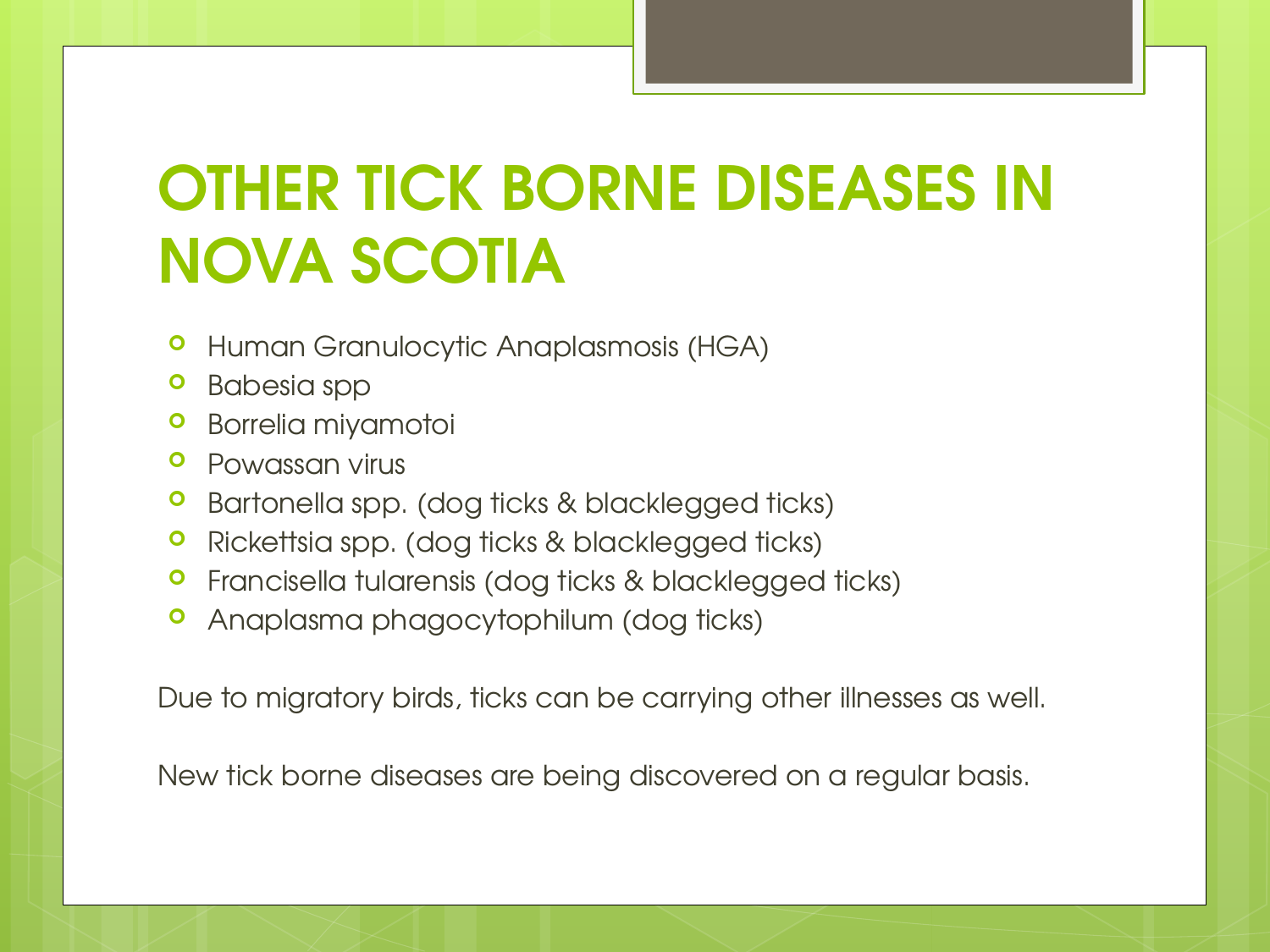

# OTHER TICK BORNE DISEASES IN NOVA SCOTIA
Human Granulocytic Anaplasmosis (HGA)
Babesia spp
Borrelia miyamotoi
Powassan virus
Bartonella spp. (dog ticks & blacklegged ticks)
Rickettsia spp. (dog ticks & blacklegged ticks)
Francisella tularensis (dog ticks & blacklegged ticks)
Anaplasma phagocytophilum (dog ticks)

Due to migratory birds, ticks can be carrying other illnesses as well.

New tick borne diseases are being discovered on a regular basis.